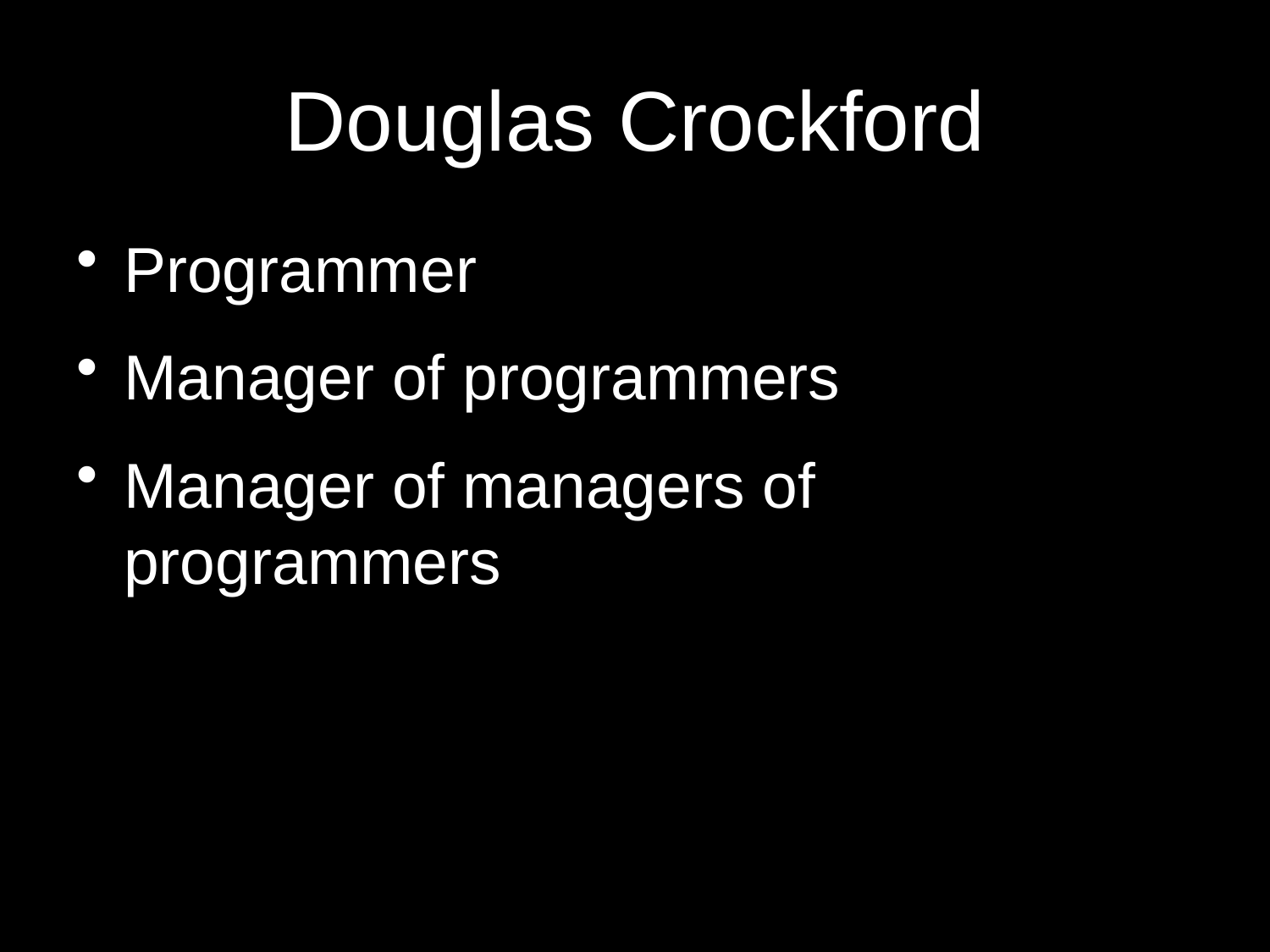

# Douglas Crockford
Programmer
Manager of programmers
Manager of managers of programmers